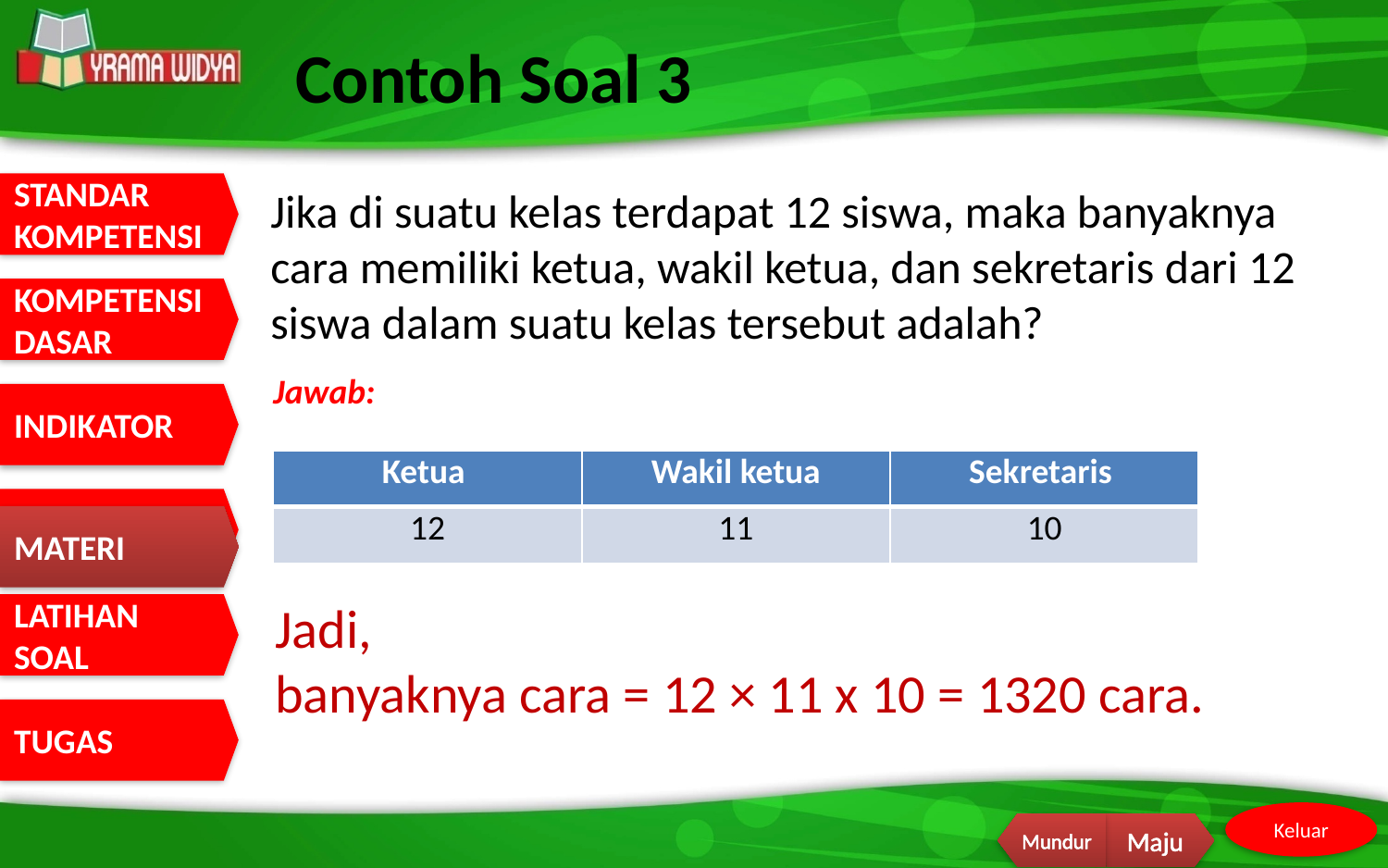

Contoh Soal 3
Jika di suatu kelas terdapat 12 siswa, maka banyaknya cara memiliki ketua, wakil ketua, dan sekretaris dari 12 siswa dalam suatu kelas tersebut adalah?
Jawab:
| Ketua | Wakil ketua | Sekretaris |
| --- | --- | --- |
| 12 | 11 | 10 |
MATERI
Jadi,
banyaknya cara = 12 × 11 x 10 = 1320 cara.